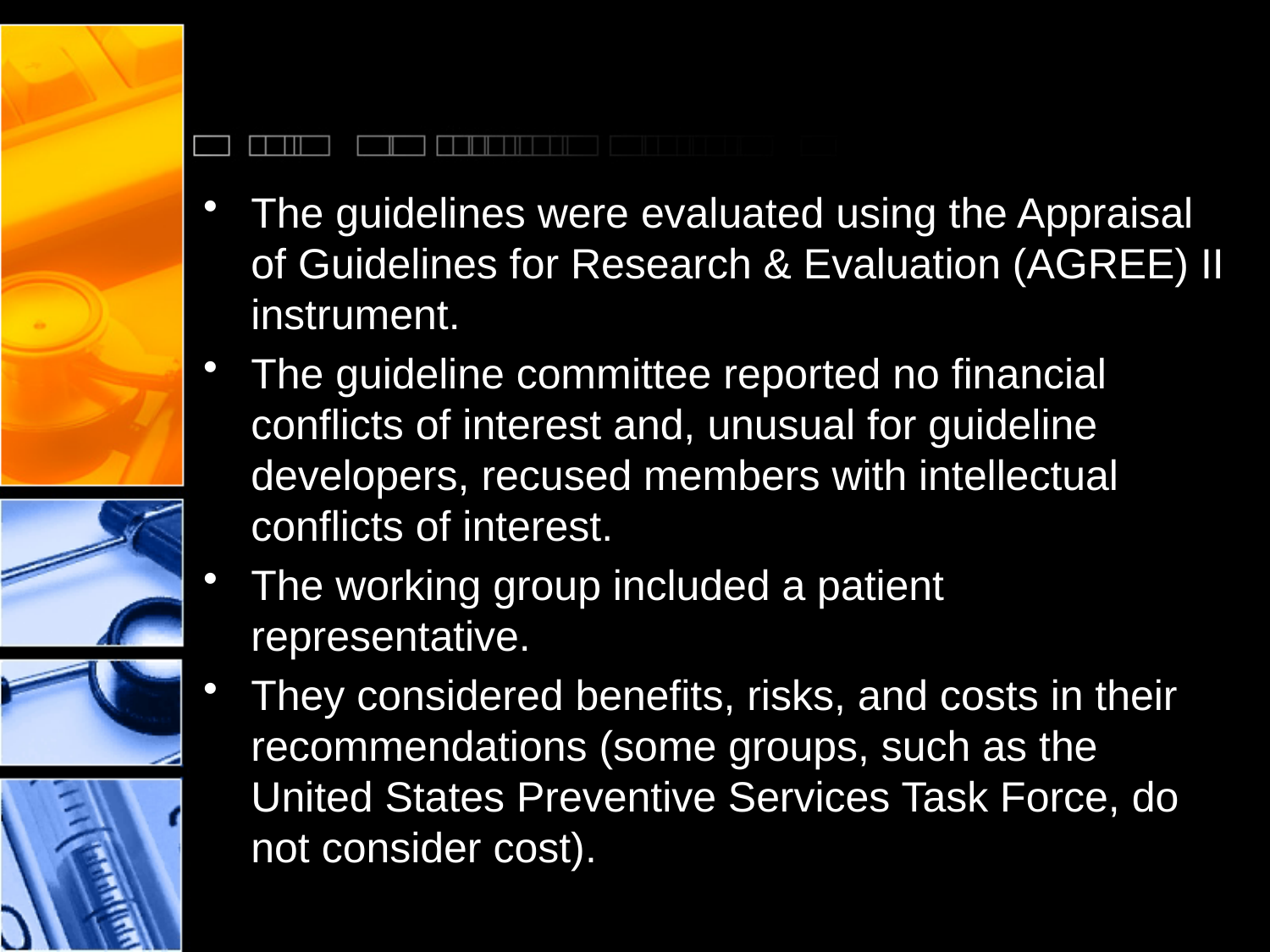

#
The guidelines were evaluated using the Appraisal of Guidelines for Research & Evaluation (AGREE) II instrument.
The guideline committee reported no financial conflicts of interest and, unusual for guideline developers, recused members with intellectual conflicts of interest.
The working group included a patient representative.
They considered benefits, risks, and costs in their recommendations (some groups, such as the United States Preventive Services Task Force, do not consider cost).